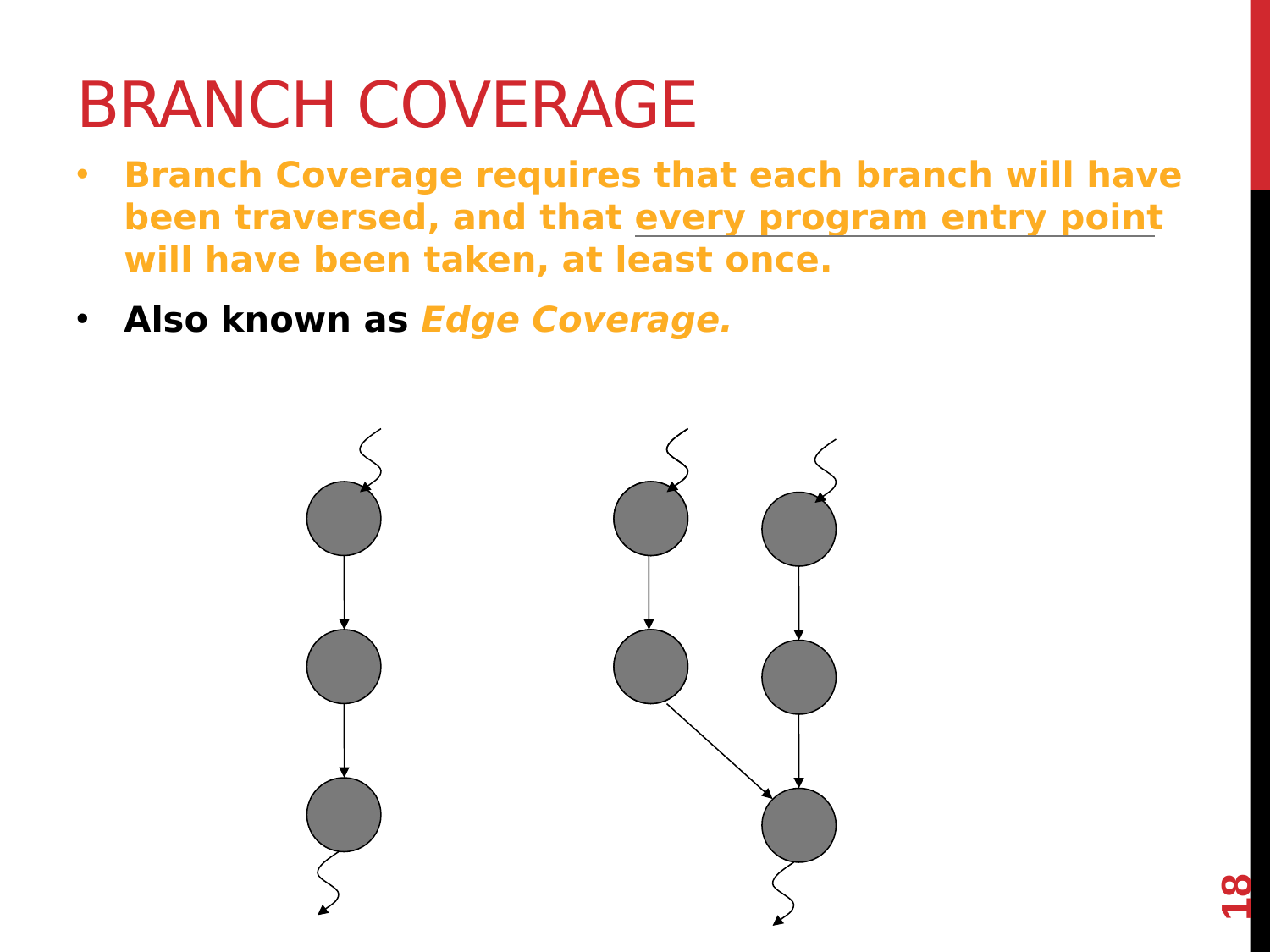

# Branch Coverage
Branch Coverage requires that each branch will have been traversed, and that every program entry point will have been taken, at least once.
Also known as Edge Coverage.

18